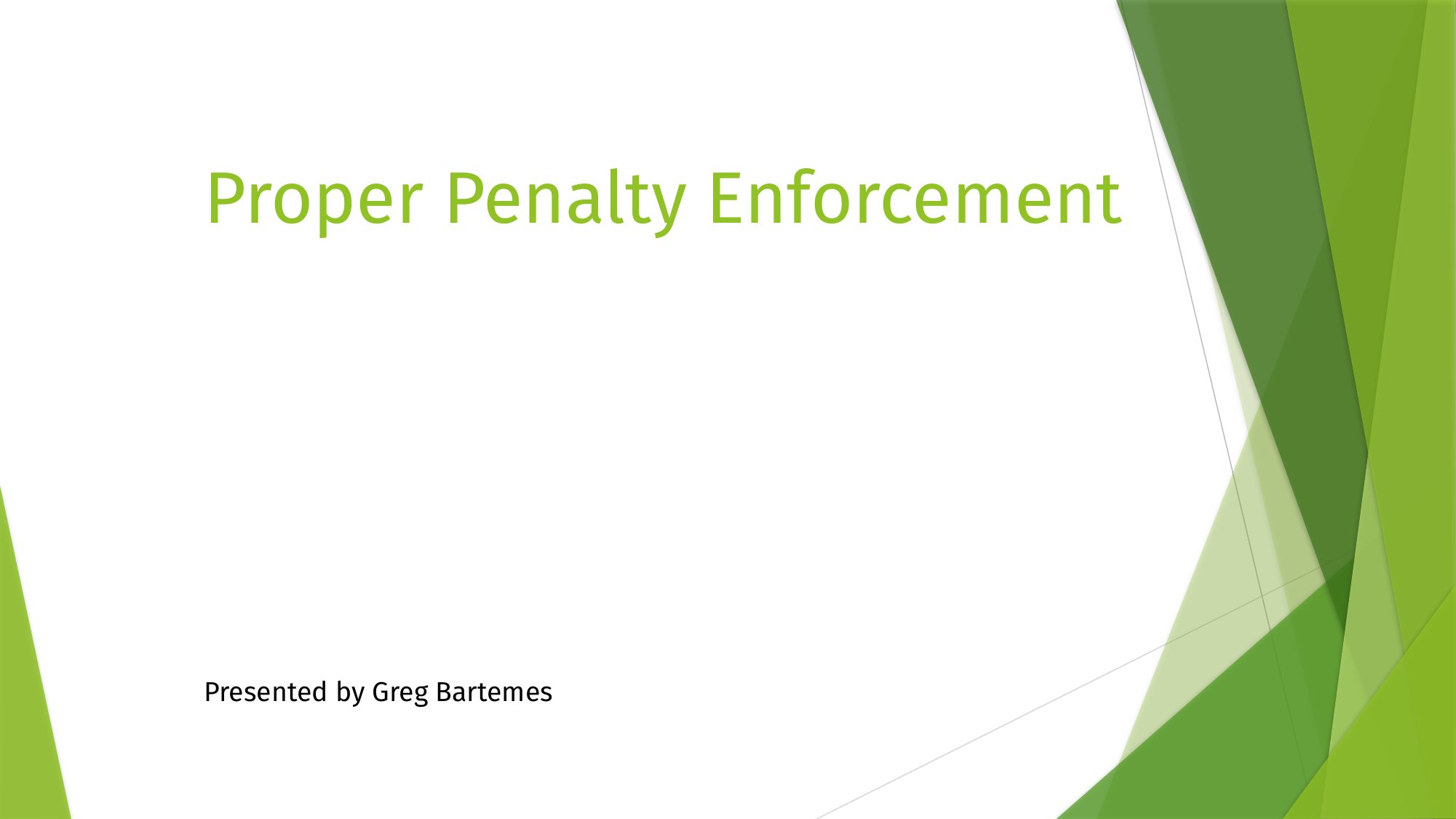

# Proper Penalty Enforcement Presented by Greg Bartemes